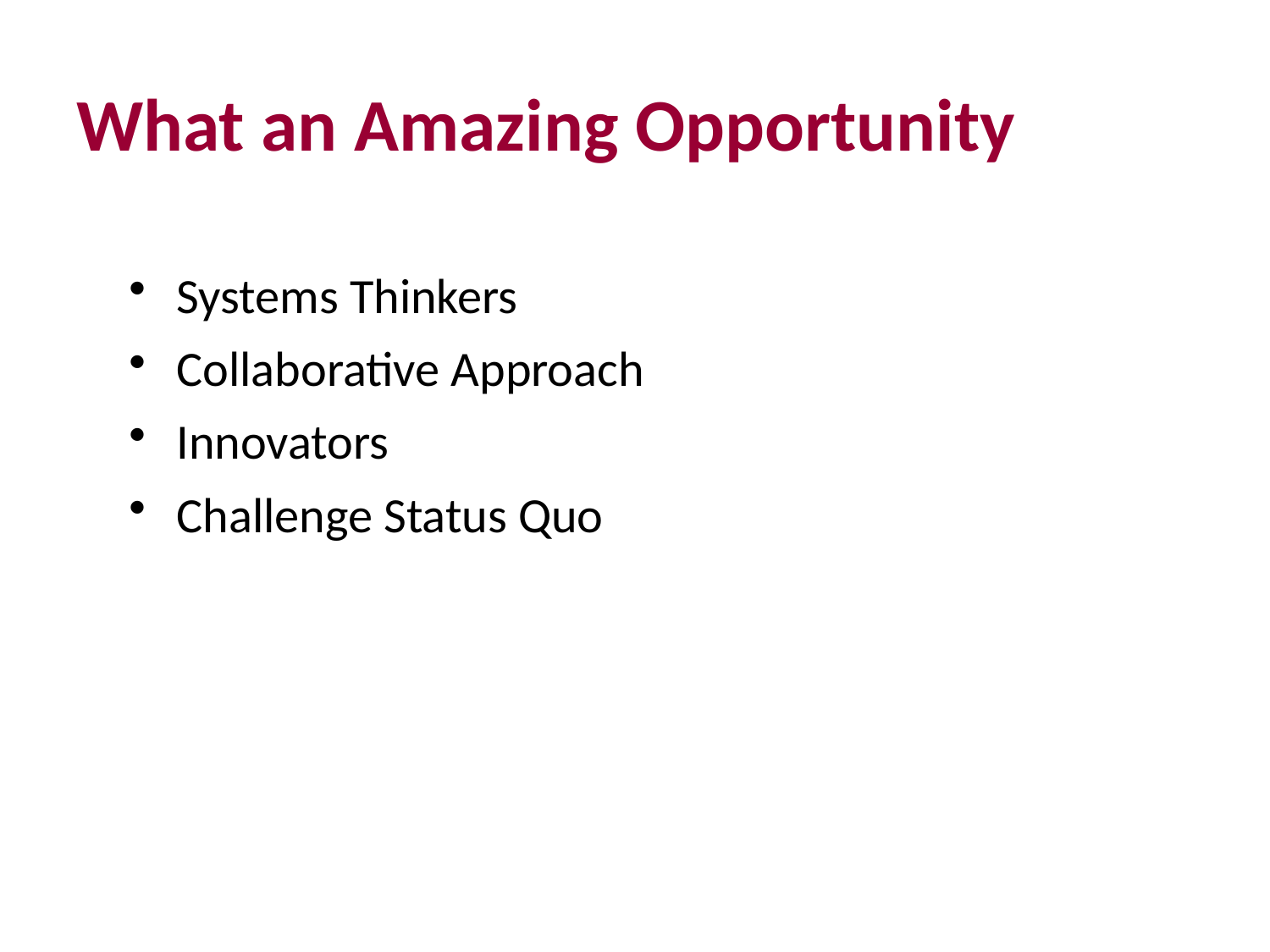

What an Amazing Opportunity
Systems Thinkers
Collaborative Approach
Innovators
Challenge Status Quo